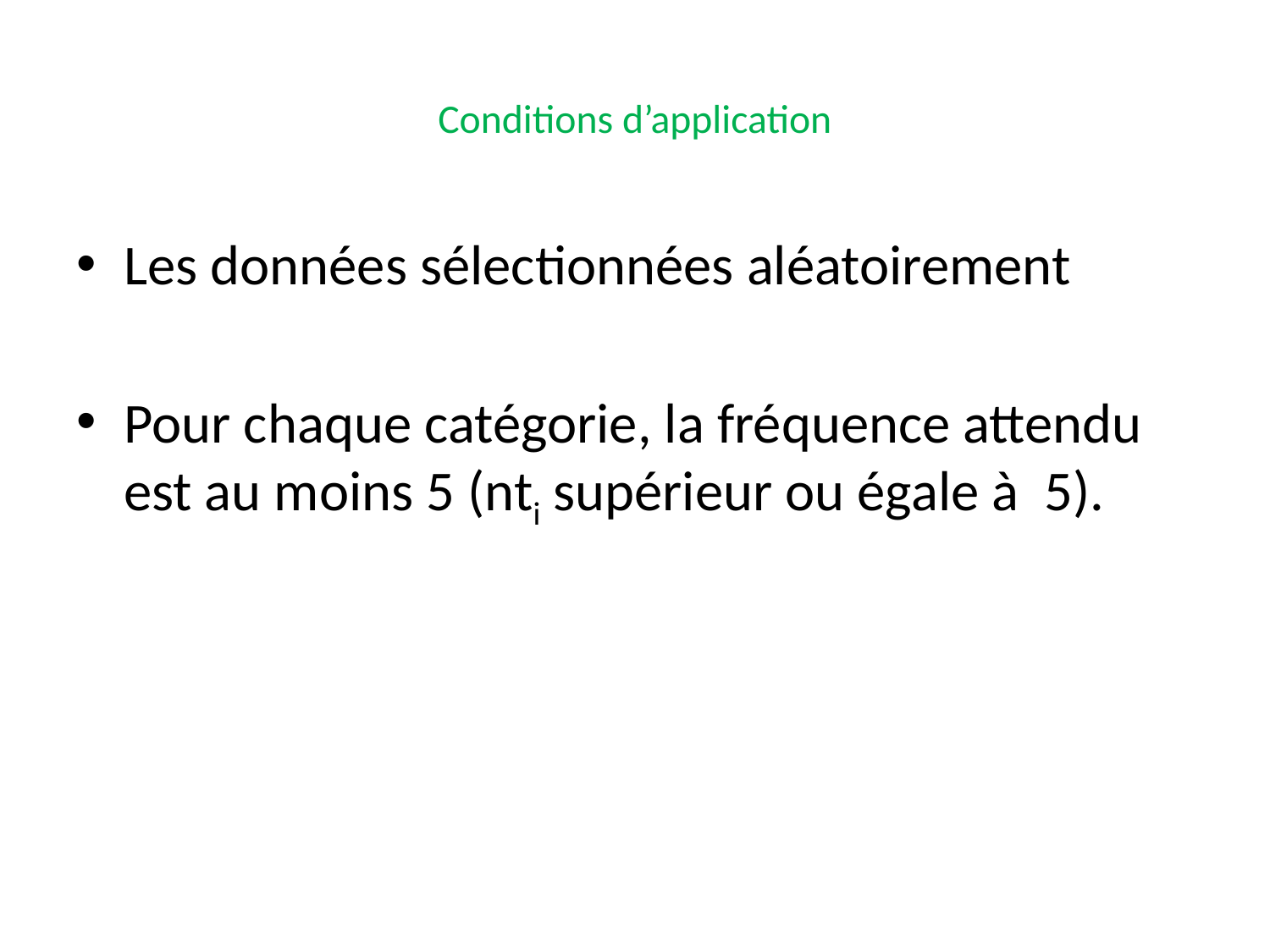

# Conditions d’application
Les données sélectionnées aléatoirement

Pour chaque catégorie, la fréquence attendu est au moins 5 (nti supérieur ou égale à  5).